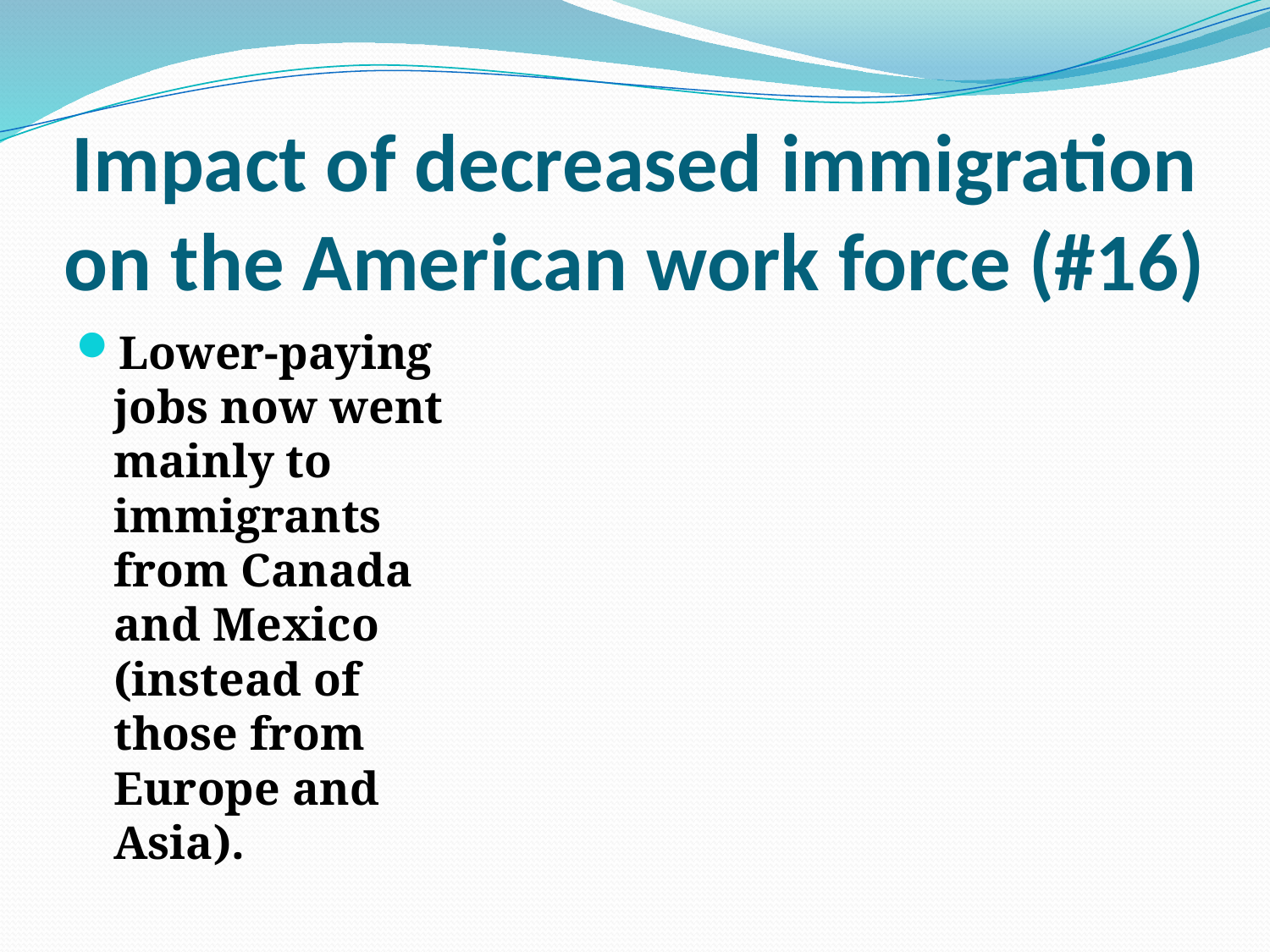

# Impact of decreased immigration on the American work force (#16)
Lower-paying jobs now went mainly to immigrants from Canada and Mexico (instead of those from Europe and Asia).